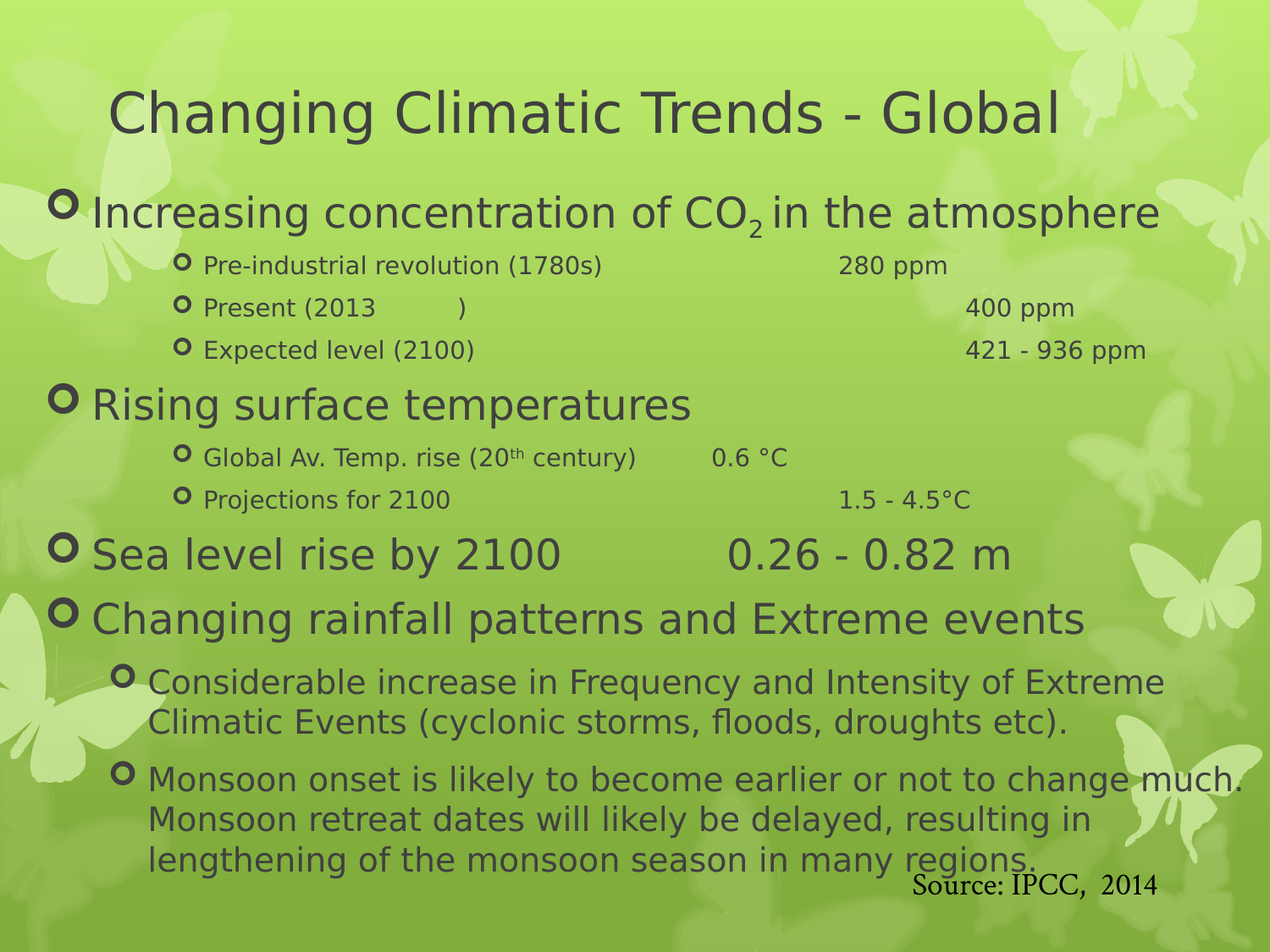

# Changing Climatic Trends - Global
Increasing concentration of CO2 in the atmosphere
Pre-industrial revolution (1780s)		280 ppm
Present (2013	)				400 ppm
Expected level (2100)				421 - 936 ppm
Rising surface temperatures
Global Av. Temp. rise (20th century)	0.6 °C
Projections for 2100				1.5 - 4.5°C
Sea level rise by 2100		0.26 - 0.82 m
Changing rainfall patterns and Extreme events
Considerable increase in Frequency and Intensity of Extreme Climatic Events (cyclonic storms, floods, droughts etc).
Monsoon onset is likely to become earlier or not to change much. Monsoon retreat dates will likely be delayed, resulting in lengthening of the monsoon season in many regions.

Source: IPCC,  2014